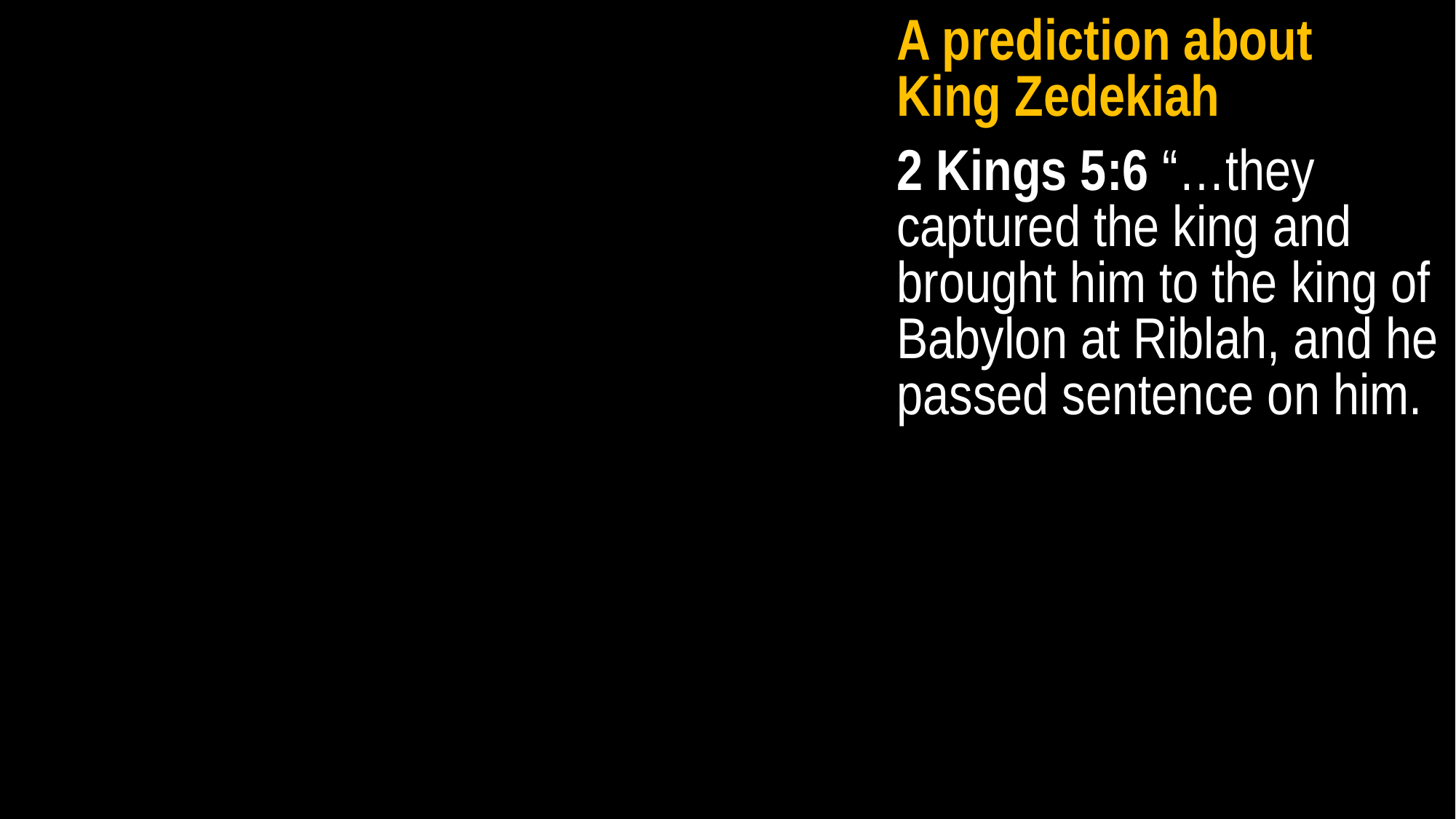

A prediction about
King Zedekiah
2 Kings 5:6 “…they captured the king and brought him to the king of Babylon at Riblah, and he passed sentence on him.